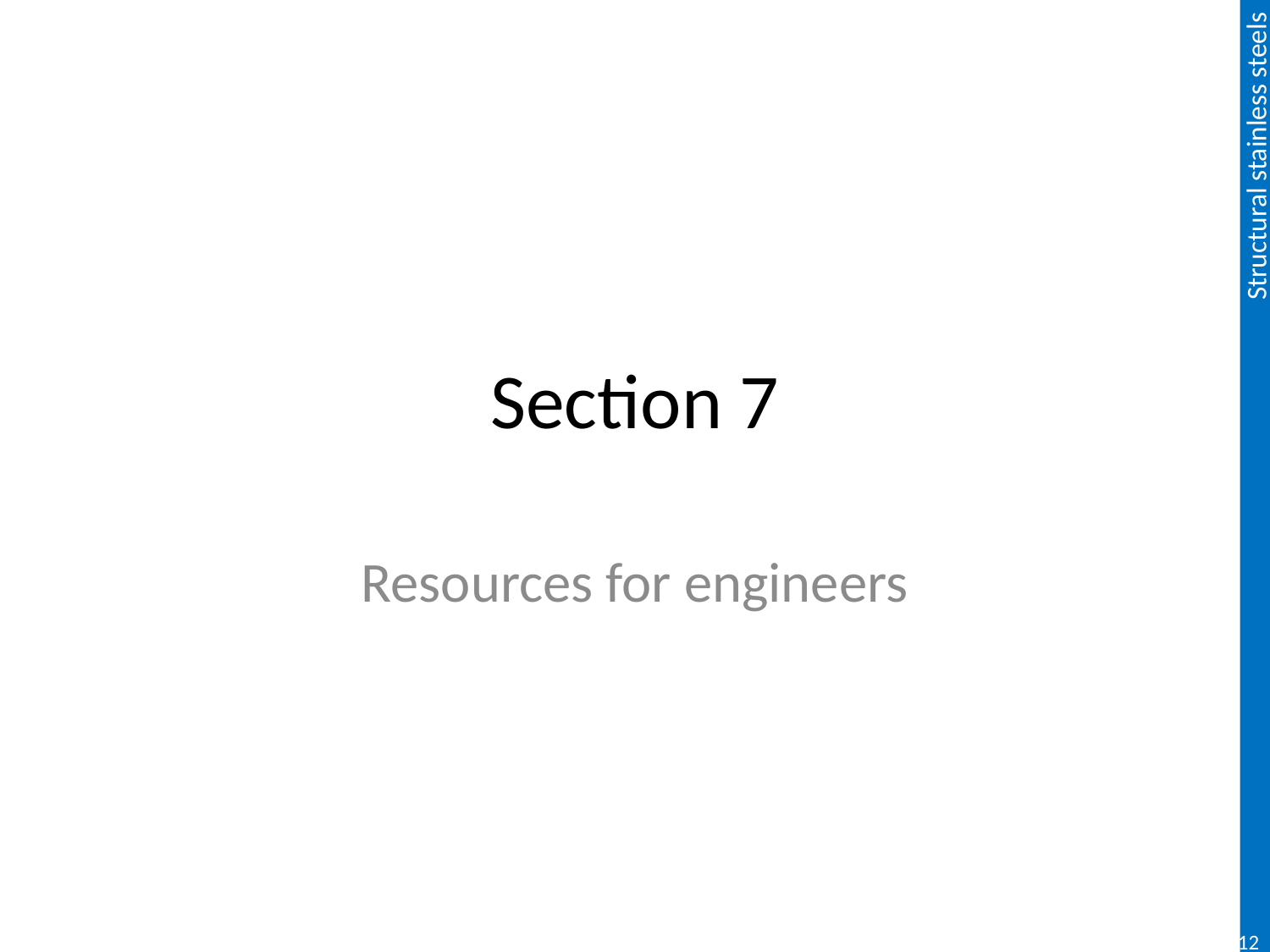

# Section 7
Resources for engineers
128